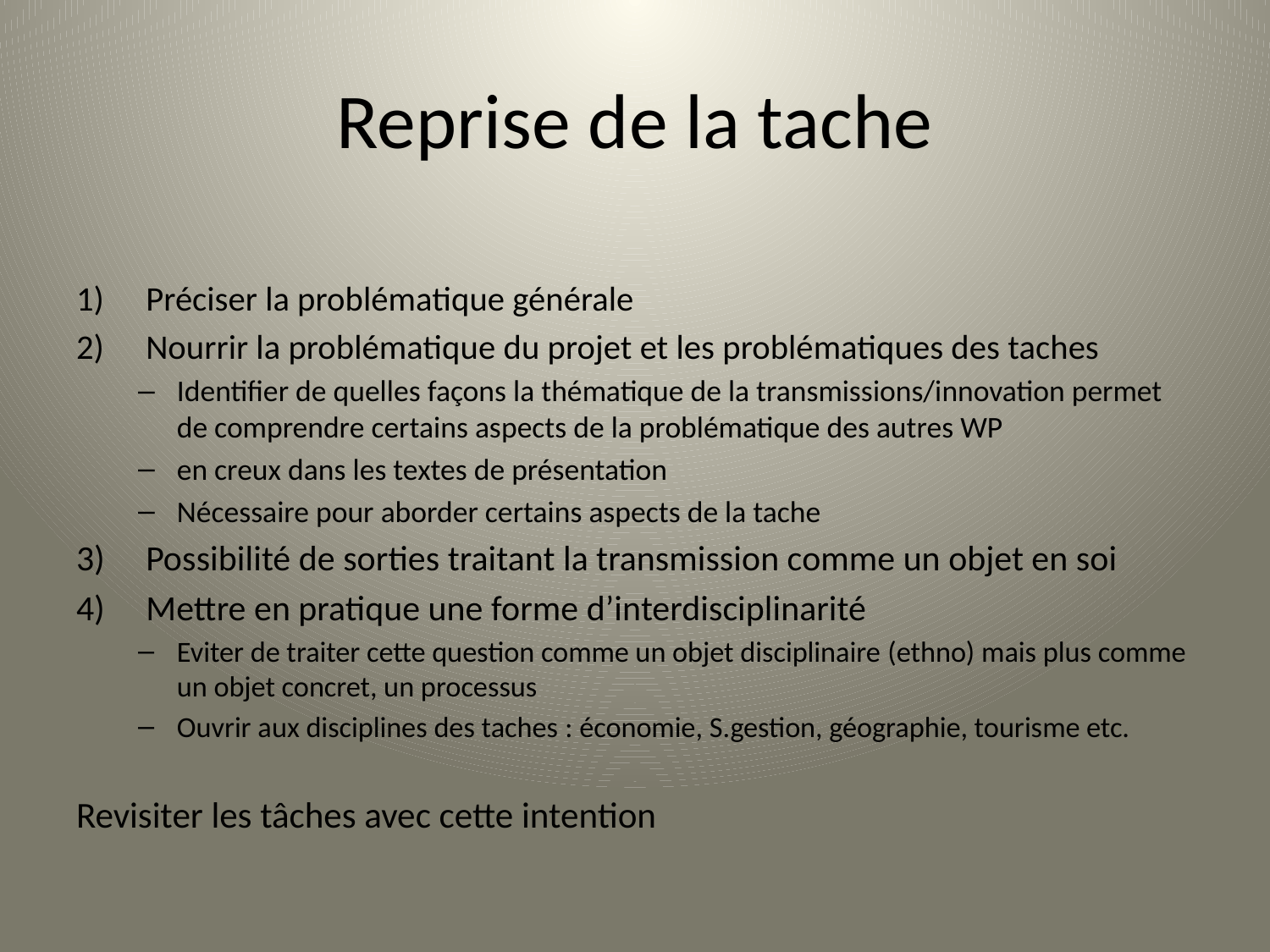

# Reprise de la tache

Préciser la problématique générale
Nourrir la problématique du projet et les problématiques des taches
Identifier de quelles façons la thématique de la transmissions/innovation permet de comprendre certains aspects de la problématique des autres WP
en creux dans les textes de présentation
Nécessaire pour aborder certains aspects de la tache
Possibilité de sorties traitant la transmission comme un objet en soi
Mettre en pratique une forme d’interdisciplinarité
Eviter de traiter cette question comme un objet disciplinaire (ethno) mais plus comme un objet concret, un processus
Ouvrir aux disciplines des taches : économie, S.gestion, géographie, tourisme etc.

Revisiter les tâches avec cette intention